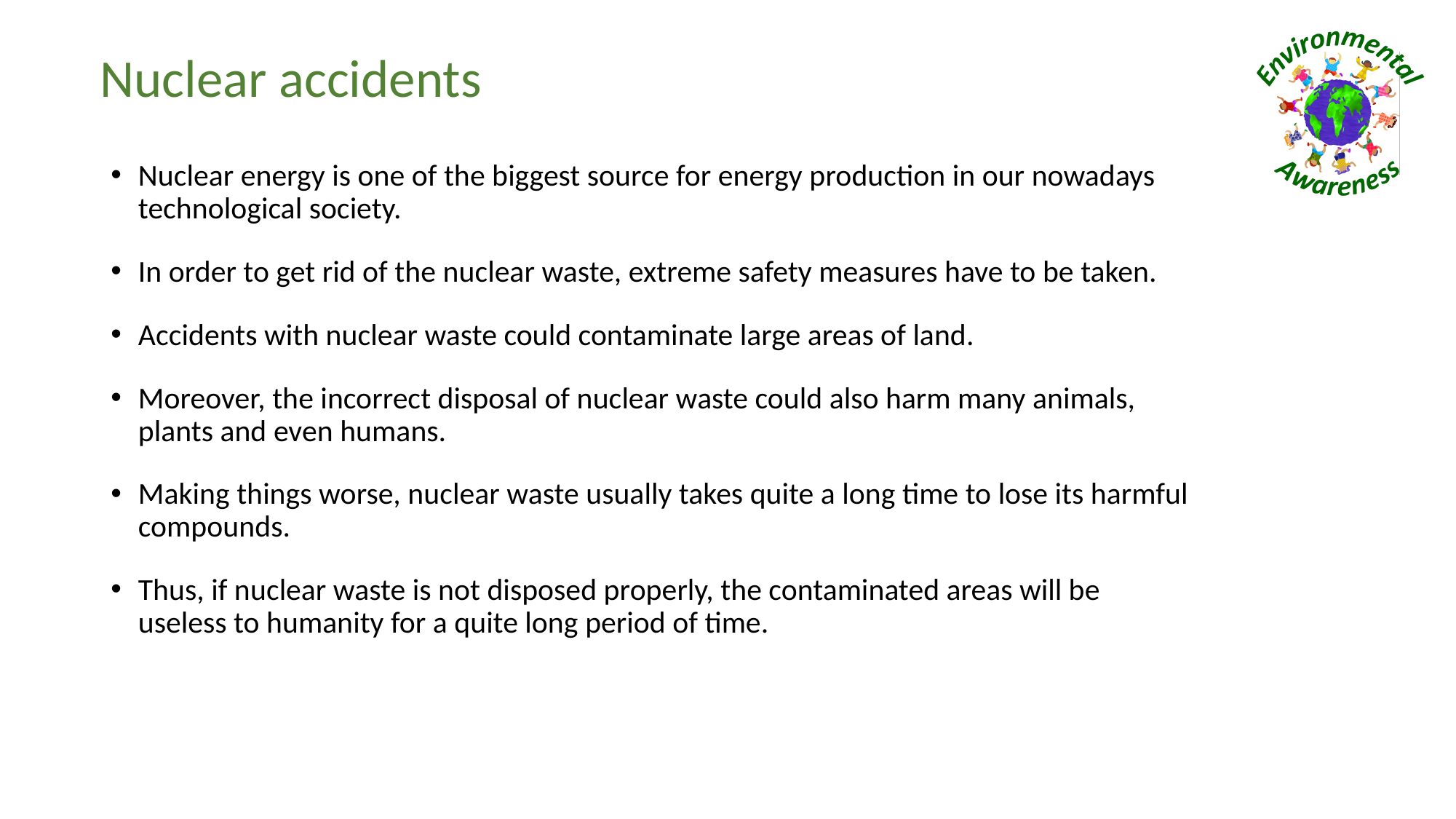

# Nuclear accidents
Nuclear energy is one of the biggest source for energy production in our nowadays technological society.
In order to get rid of the nuclear waste, extreme safety measures have to be taken.
Accidents with nuclear waste could contaminate large areas of land.
Moreover, the incorrect disposal of nuclear waste could also harm many animals, plants and even humans.
Making things worse, nuclear waste usually takes quite a long time to lose its harmful compounds.
Thus, if nuclear waste is not disposed properly, the contaminated areas will be useless to humanity for a quite long period of time.